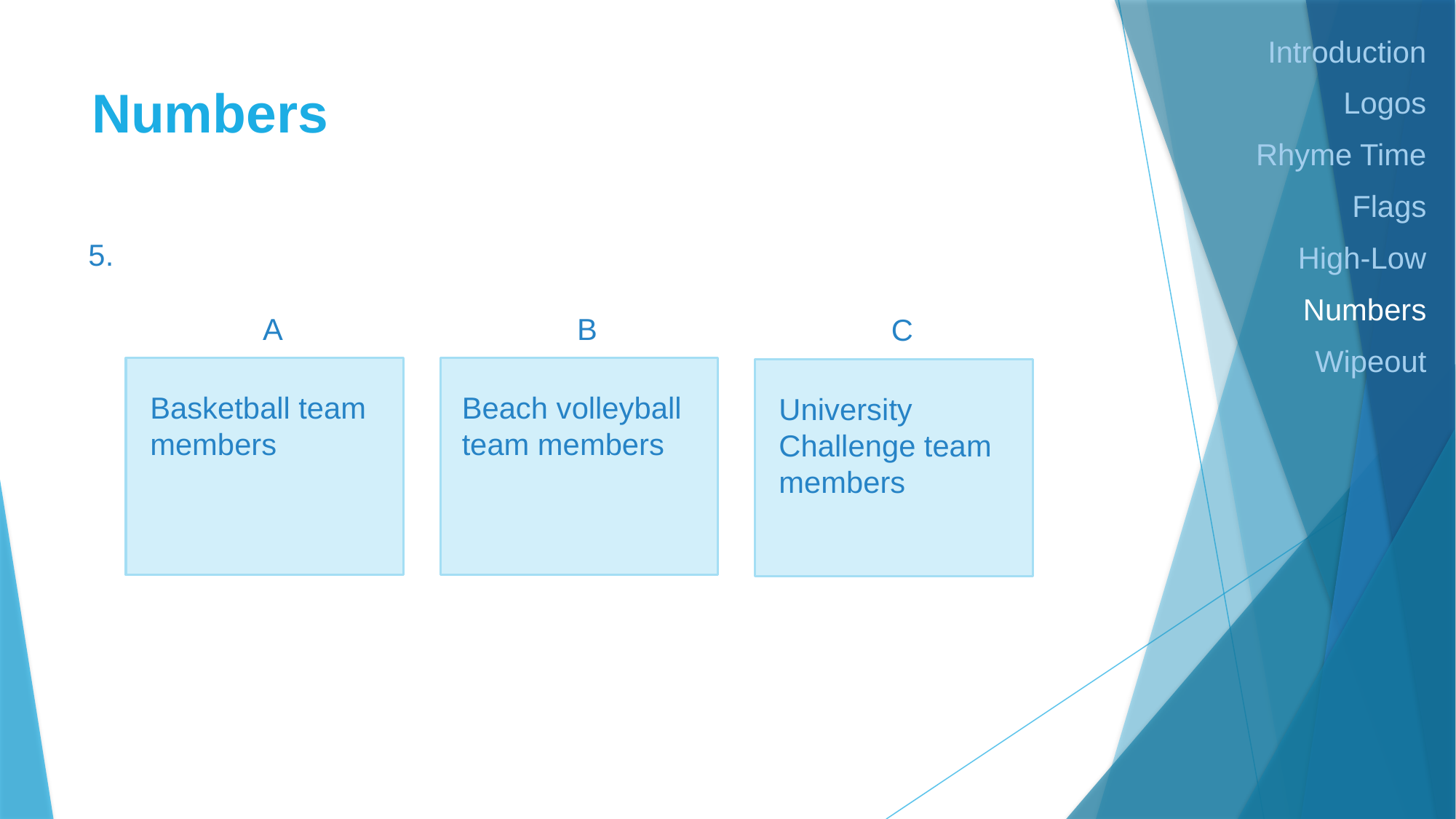

Introduction
Logos
Rhyme Time
Flags
High-Low
Numbers
Wipeout
# Numbers
5.
A
B
C

Basketball team members
Beach volleyball team members
University Challenge team members